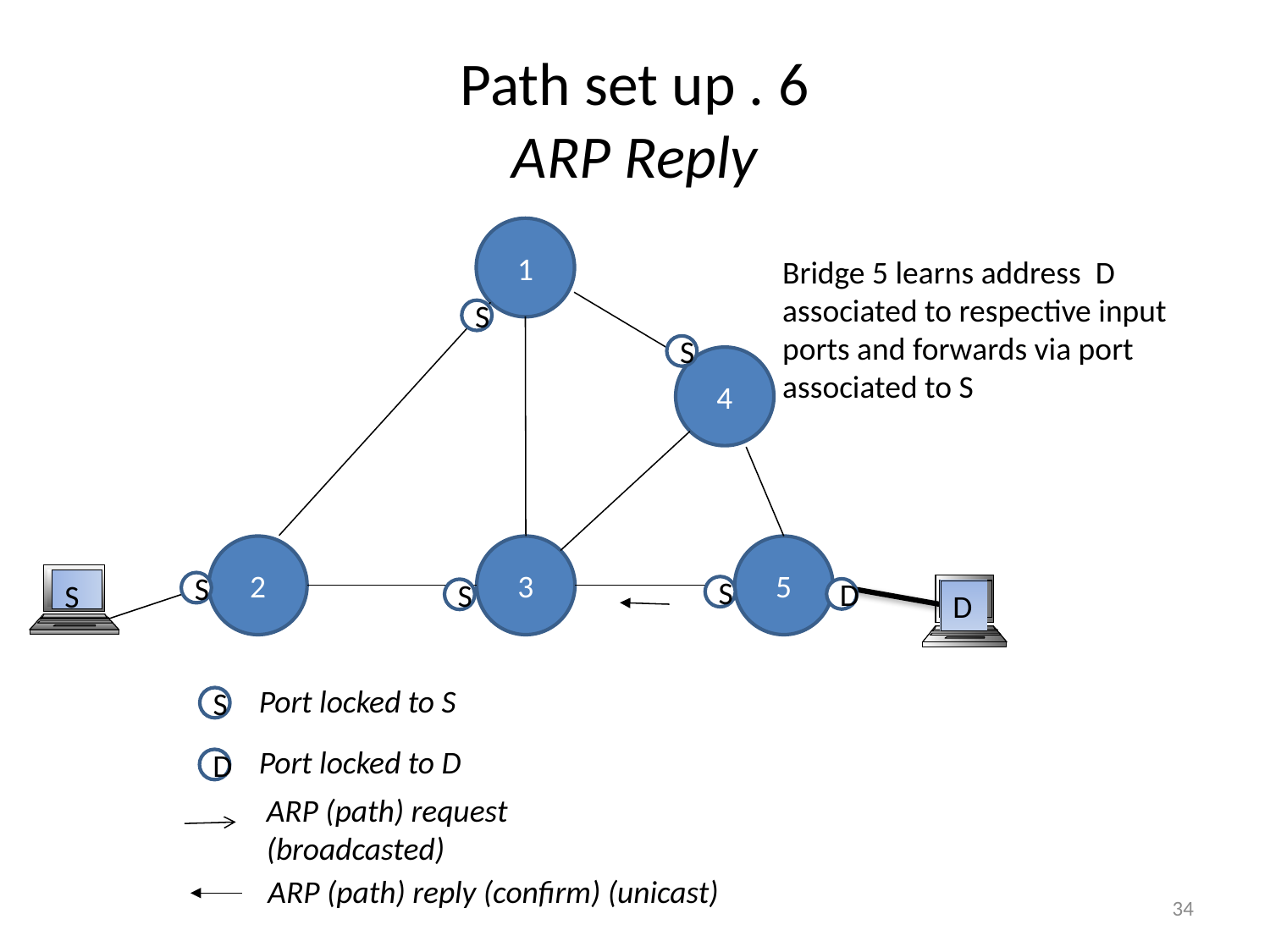

# Path set up . 6 ARP Reply
1
Bridge 5 learns address  D associated to respective input ports and forwards via port associated to S
S
S
4
2
3
5

S

S

S
D
S
D
Port locked to S
S
Port locked to D
D
ARP (path) request (broadcasted)
ARP (path) reply (confirm) (unicast)
34